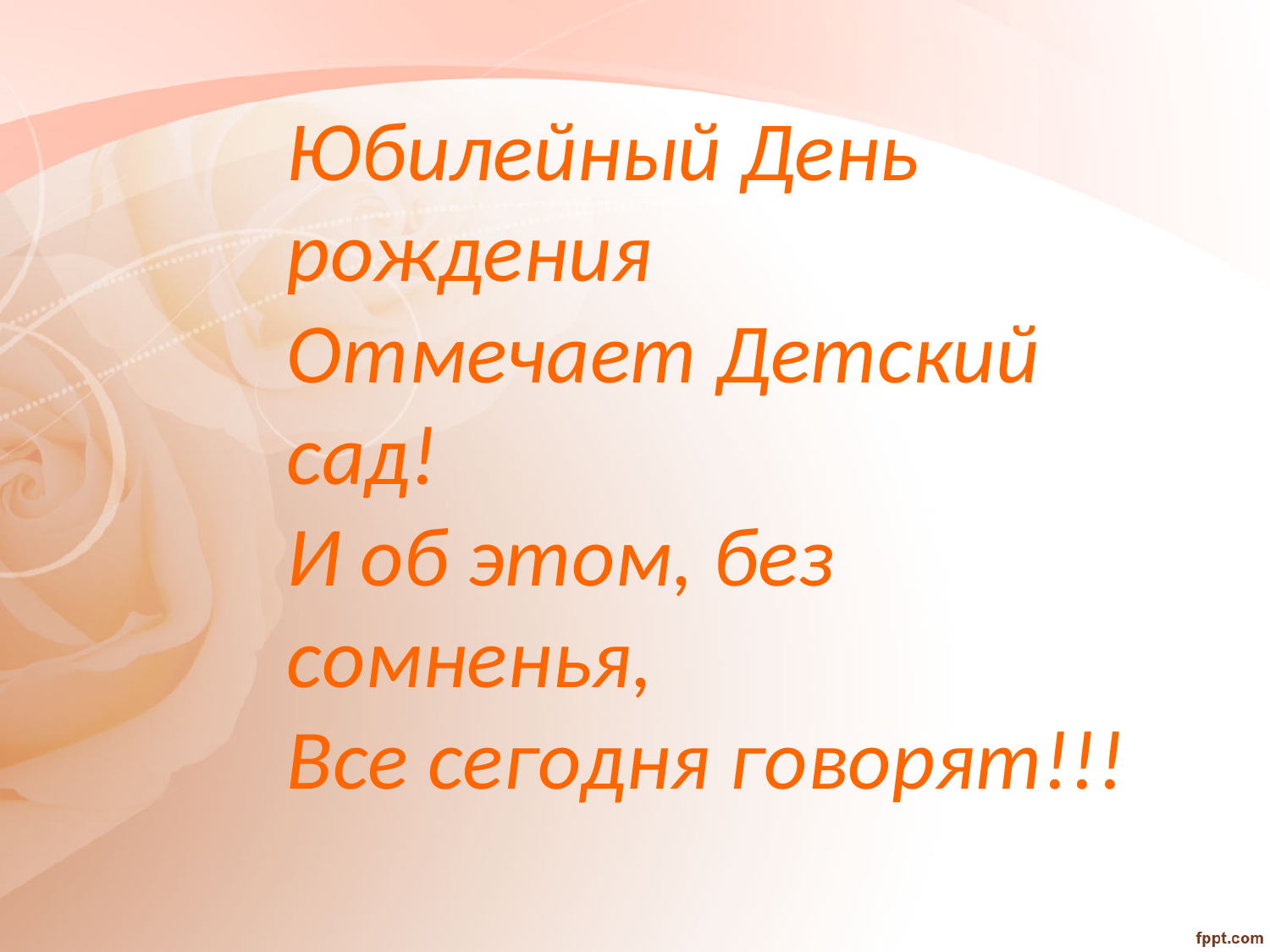

Юбилейный День рождения
Отмечает Детский сад!
И об этом, без сомненья,
Все сегодня говорят!!!